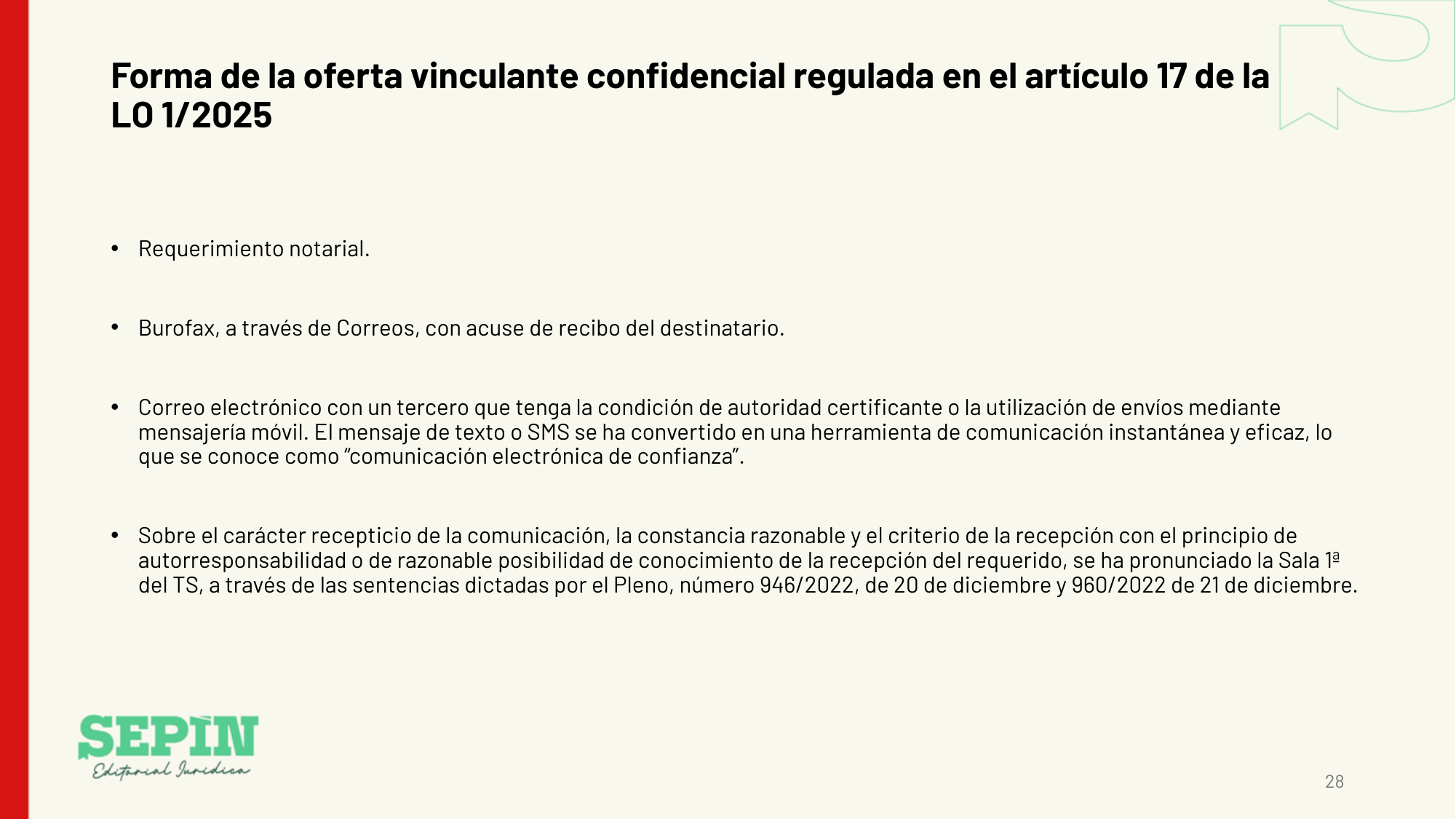

# Forma de la oferta vinculante confidencial regulada en el artículo 17 de la LO 1/2025

Requerimiento notarial.

Burofax, a través de Correos, con acuse de recibo del destinatario.

Correo electrónico con un tercero que tenga la condición de autoridad certificante o la utilización de envíos mediante mensajería móvil. El mensaje de texto o SMS se ha convertido en una herramienta de comunicación instantánea y eficaz, lo que se conoce como “comunicación electrónica de confianza”.

Sobre el carácter recepticio de la comunicación, la constancia razonable y el criterio de la recepción con el principio de autorresponsabilidad o de razonable posibilidad de conocimiento de la recepción del requerido, se ha pronunciado la Sala 1ª del TS, a través de las sentencias dictadas por el Pleno, número 946/2022, de 20 de diciembre y 960/2022 de 21 de diciembre.
28